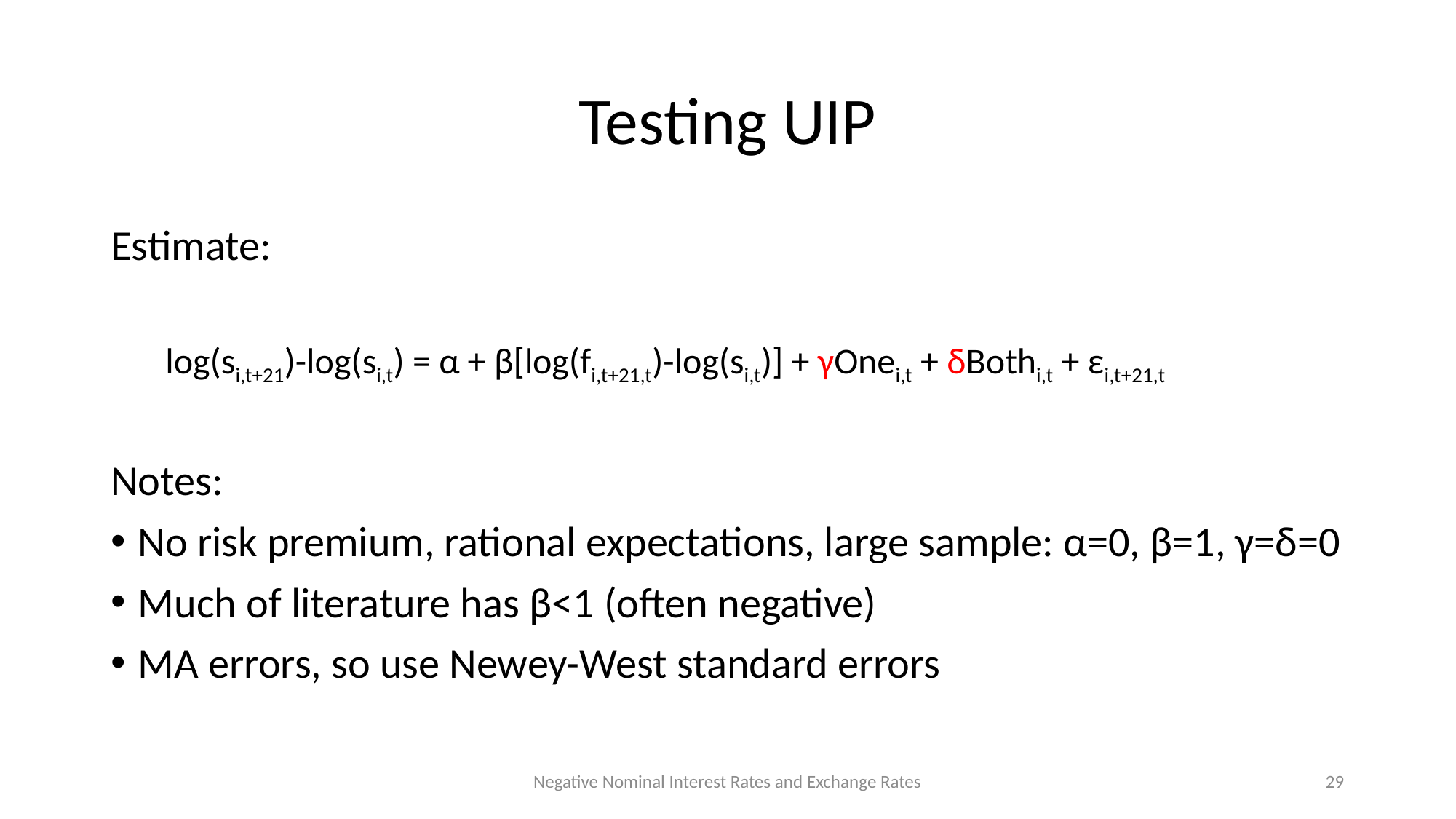

# Testing UIP
Estimate:

log(si,t+21)-log(si,t) = α + β[log(fi,t+21,t)-log(si,t)] + γOnei,t + δBothi,t + εi,t+21,t

Notes:
No risk premium, rational expectations, large sample: α=0, β=1, γ=δ=0
Much of literature has β<1 (often negative)
MA errors, so use Newey-West standard errors
Negative Nominal Interest Rates and Exchange Rates
29